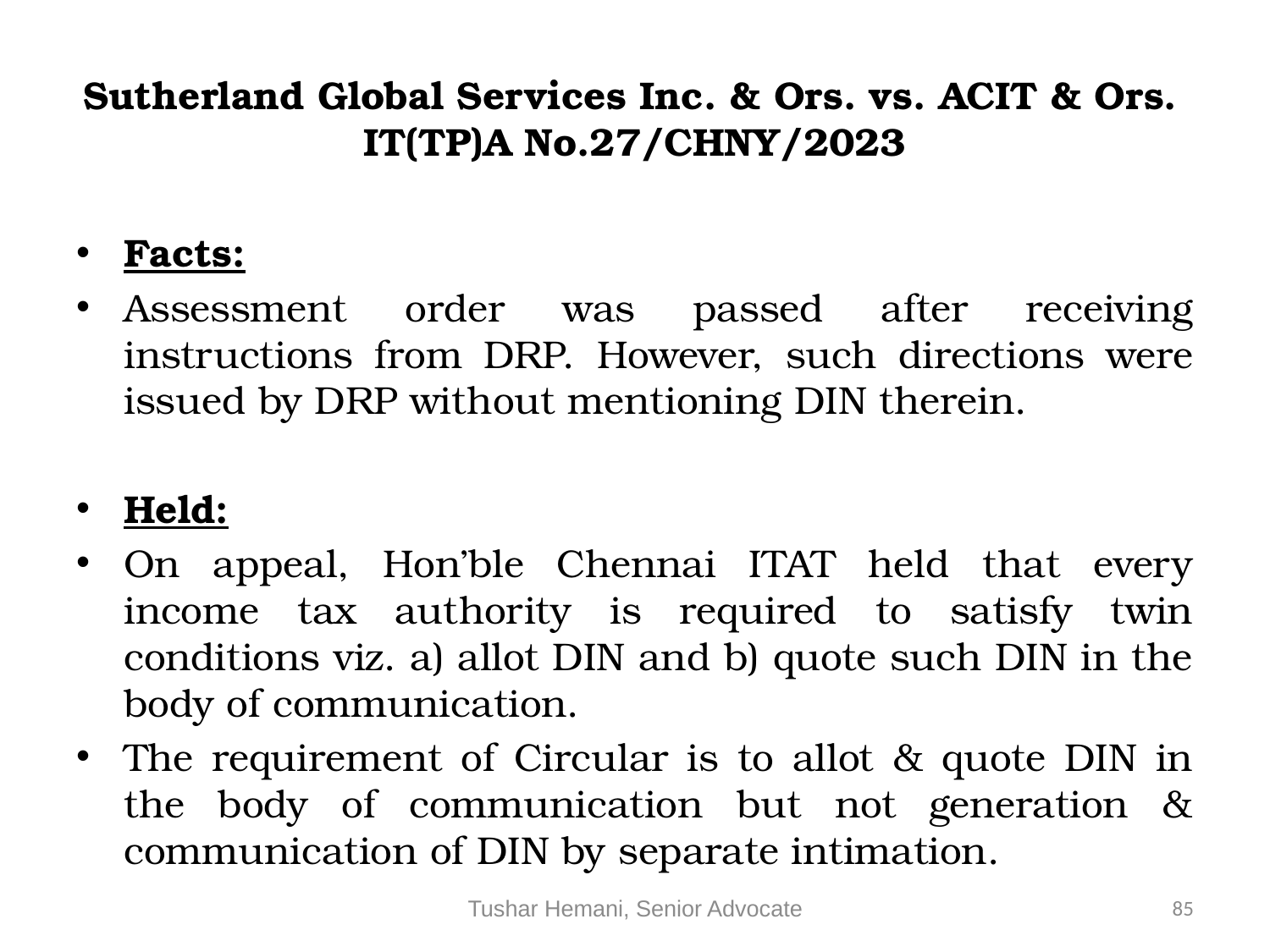

# Sutherland Global Services Inc. & Ors. vs. ACIT & Ors. IT(TP)A No.27/CHNY/2023
Facts:
Assessment order was passed after receiving instructions from DRP. However, such directions were issued by DRP without mentioning DIN therein.

Held:
On appeal, Hon’ble Chennai ITAT held that every income tax authority is required to satisfy twin conditions viz. a) allot DIN and b) quote such DIN in the body of communication.
The requirement of Circular is to allot & quote DIN in the body of communication but not generation & communication of DIN by separate intimation.
Tushar Hemani, Senior Advocate
85